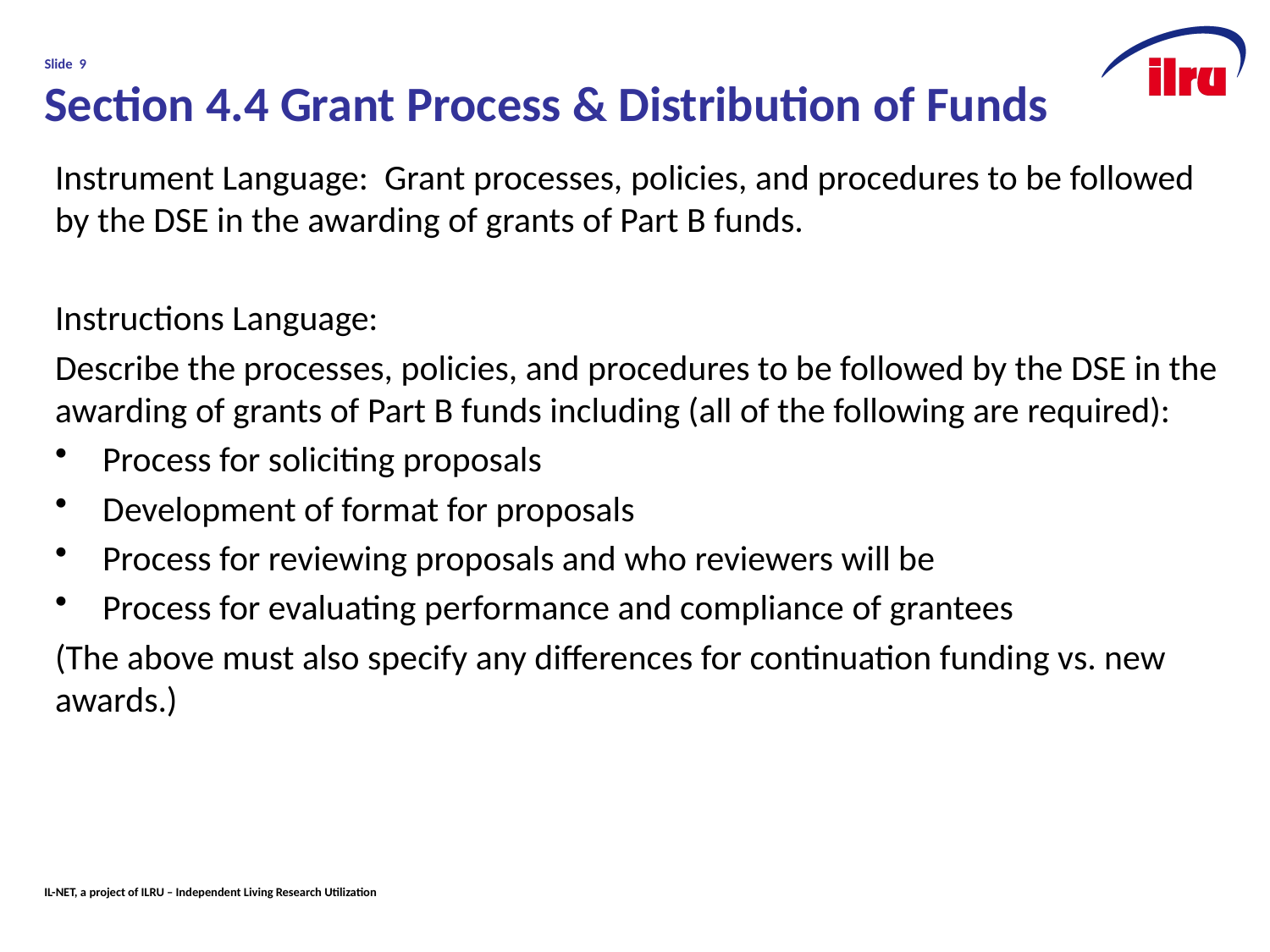

# Slide  9 Section 4.4 Grant Process & Distribution of Funds
Instrument Language:  Grant processes, policies, and procedures to be followed by the DSE in the awarding of grants of Part B funds.

Instructions Language:
Describe the processes, policies, and procedures to be followed by the DSE in the awarding of grants of Part B funds including (all of the following are required):
Process for soliciting proposals
Development of format for proposals
Process for reviewing proposals and who reviewers will be
Process for evaluating performance and compliance of grantees
(The above must also specify any differences for continuation funding vs. new awards.)